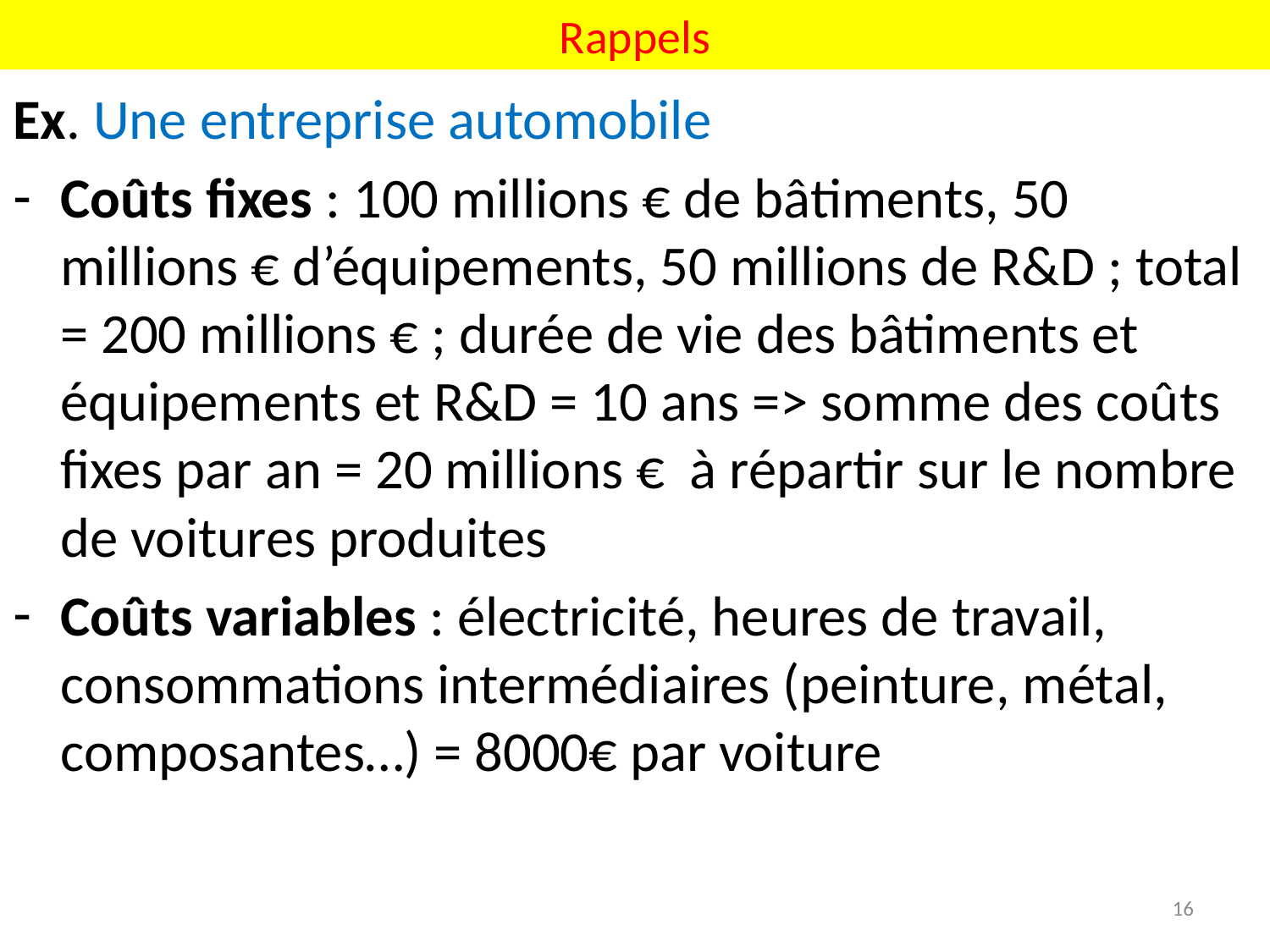

# Rappels
Ex. Une entreprise automobile
Coûts fixes : 100 millions € de bâtiments, 50 millions € d’équipements, 50 millions de R&D ; total = 200 millions € ; durée de vie des bâtiments et équipements et R&D = 10 ans => somme des coûts fixes par an = 20 millions €  à répartir sur le nombre de voitures produites
Coûts variables : électricité, heures de travail, consommations intermédiaires (peinture, métal, composantes…) = 8000€ par voiture

16